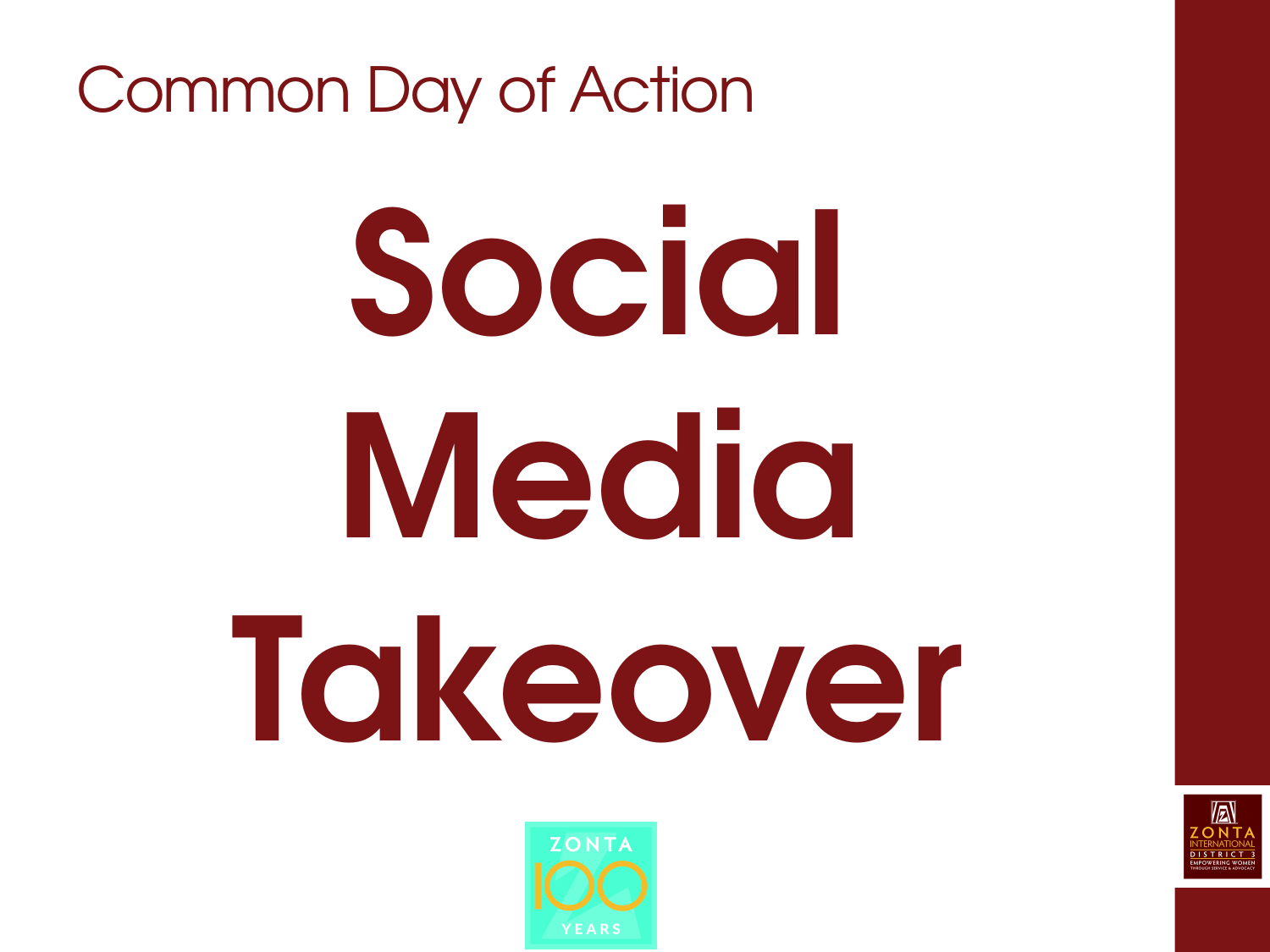

# Common Day of Action
Social
Media
Takeover